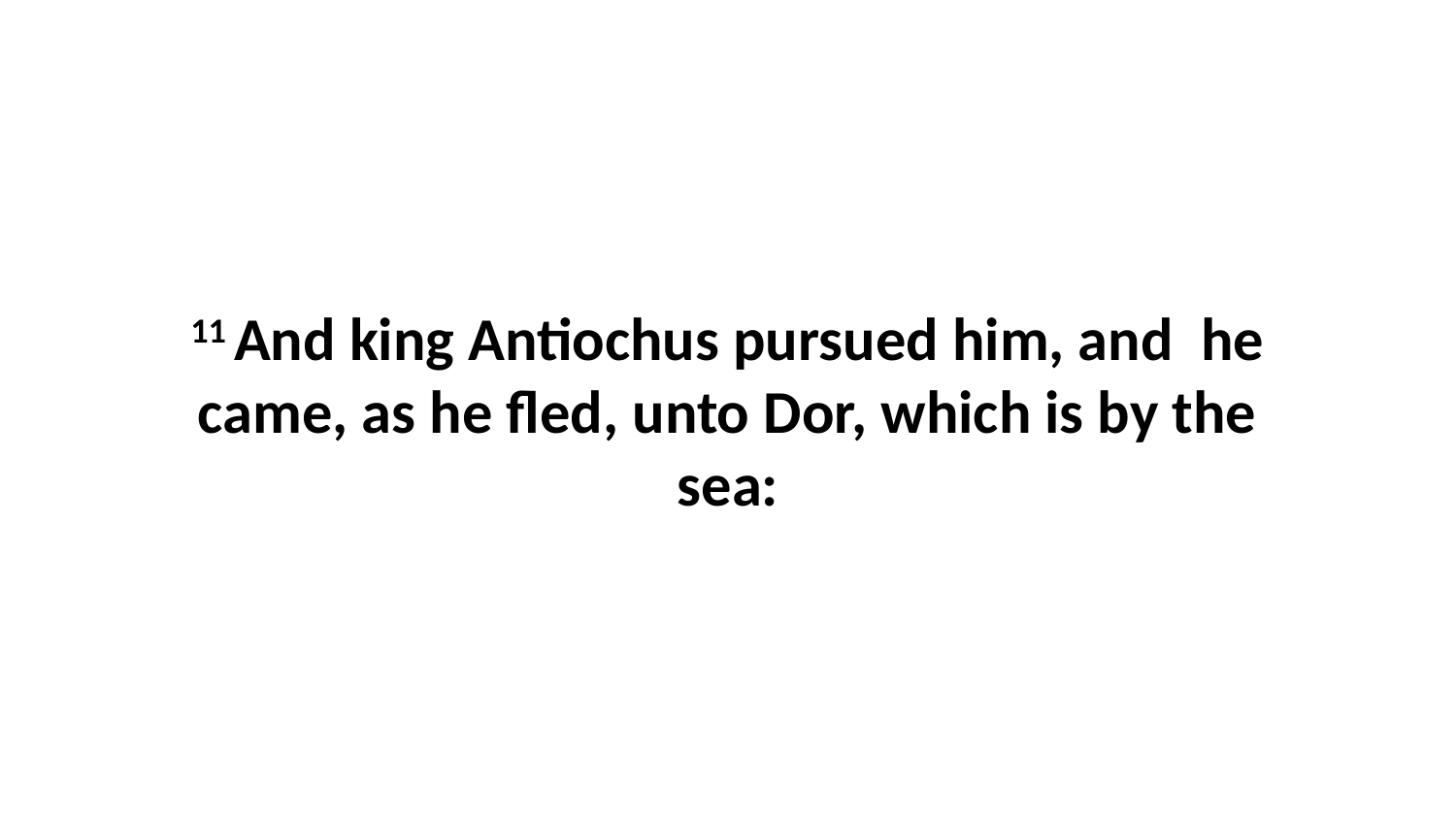

11 And king Antiochus pursued him, and  he came, as he fled, unto Dor, which is by the sea: